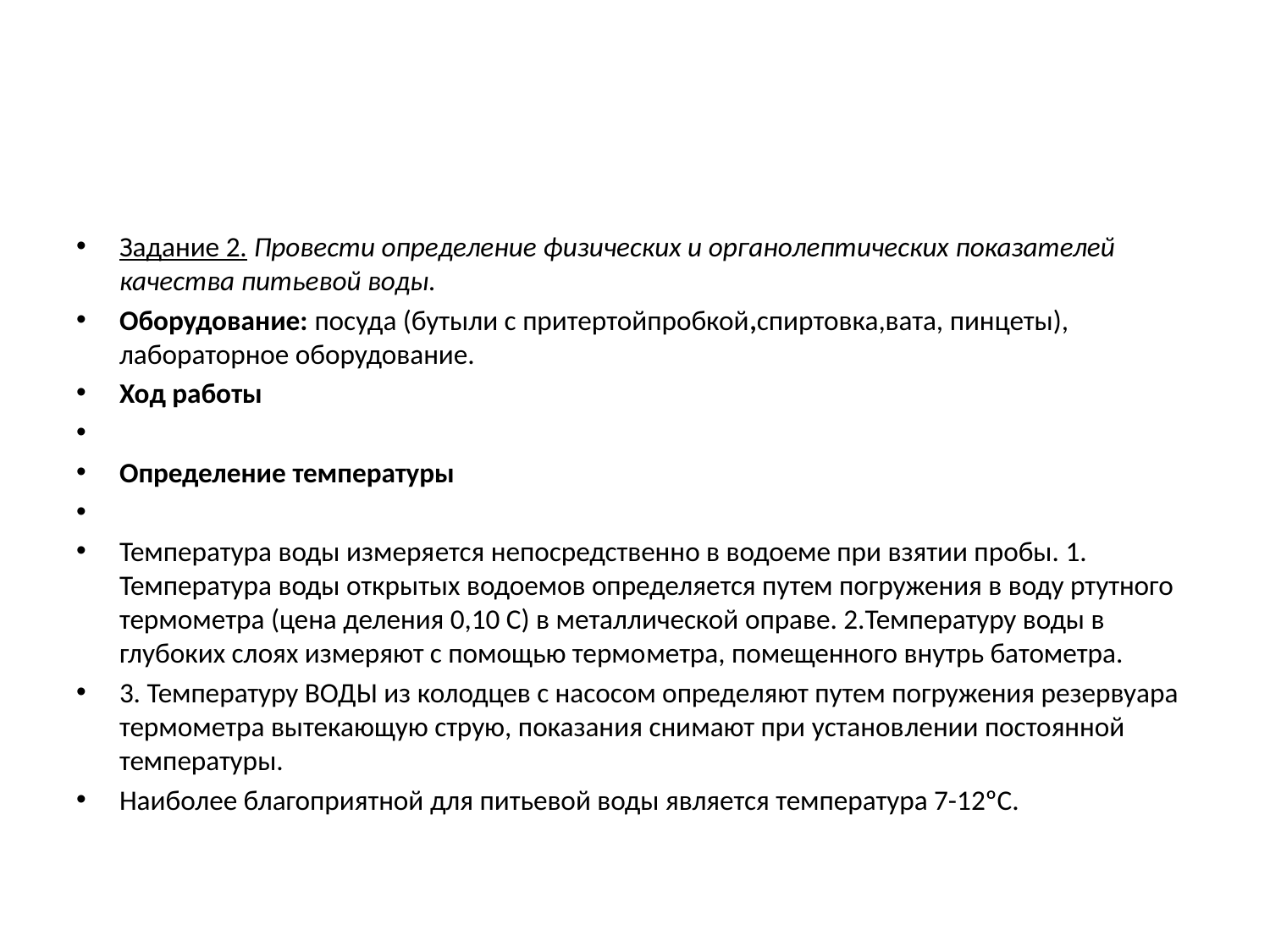

#
Задание 2. Провести определение физических и органолептических показателей качества питьевой воды.
Оборудование: посуда (бутыли с притертойпробкой,спиртовка,вата, пинцеты), лабораторное оборудование.
Ход работы

Определение температуры

Температура воды измеря­ется непосредственно в водоеме при взятии пробы. 1. Температура воды открытых водоемов определяется путем погружения в воду ртутного термометра (цена деления 0,10 С) в металлической оправе. 2.Температуру воды в глубоких слоях измеряют с помощью термо­метра, помещенного внутрь батометра.
3. Температуру ВОДЫ из колодцев с насосом опреде­ляют путем погружения резервуара термометра вытекающую струю, показания снимают при установ­лении постоянной температуры.
Наиболее благоприятной для питьевой воды является температура 7-12ºС.